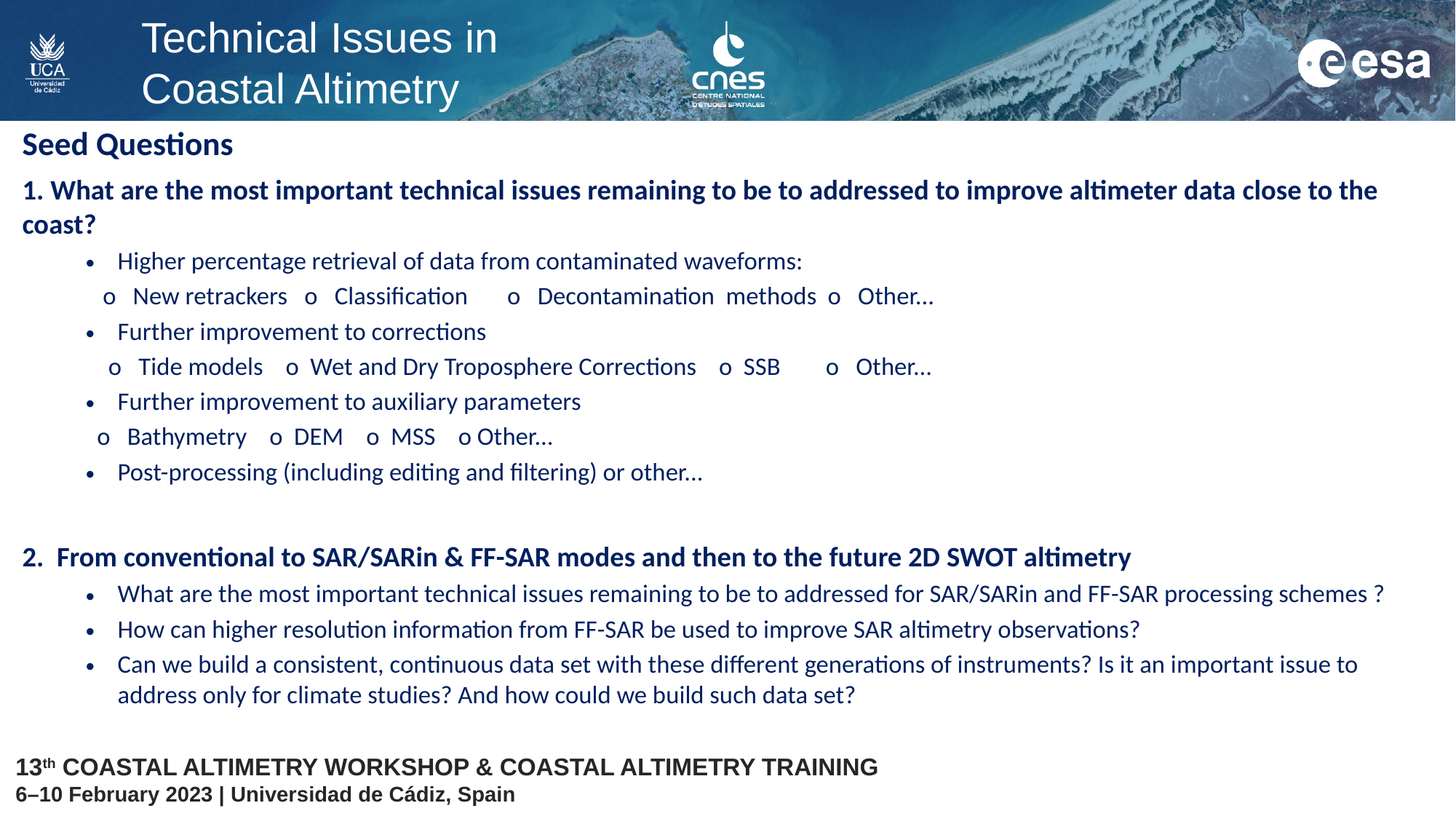

Technical Issues in Coastal Altimetry
Seed Questions
1. What are the most important technical issues remaining to be to addressed to improve altimeter data close to the coast?
Higher percentage retrieval of data from contaminated waveforms:
	   o   New retrackers   o   Classification       o   Decontamination  methods  o   Other...
Further improvement to corrections
	    o   Tide models    o  Wet and Dry Troposphere Corrections    o  SSB        o   Other...
Further improvement to auxiliary parameters
	  o   Bathymetry    o  DEM    o  MSS    o Other...
Post-processing (including editing and filtering) or other...

2.  From conventional to SAR/SARin & FF-SAR modes and then to the future 2D SWOT altimetry
What are the most important technical issues remaining to be to addressed for SAR/SARin and FF-SAR processing schemes ?
How can higher resolution information from FF-SAR be used to improve SAR altimetry observations?
Can we build a consistent, continuous data set with these different generations of instruments? Is it an important issue to address only for climate studies? And how could we build such data set?